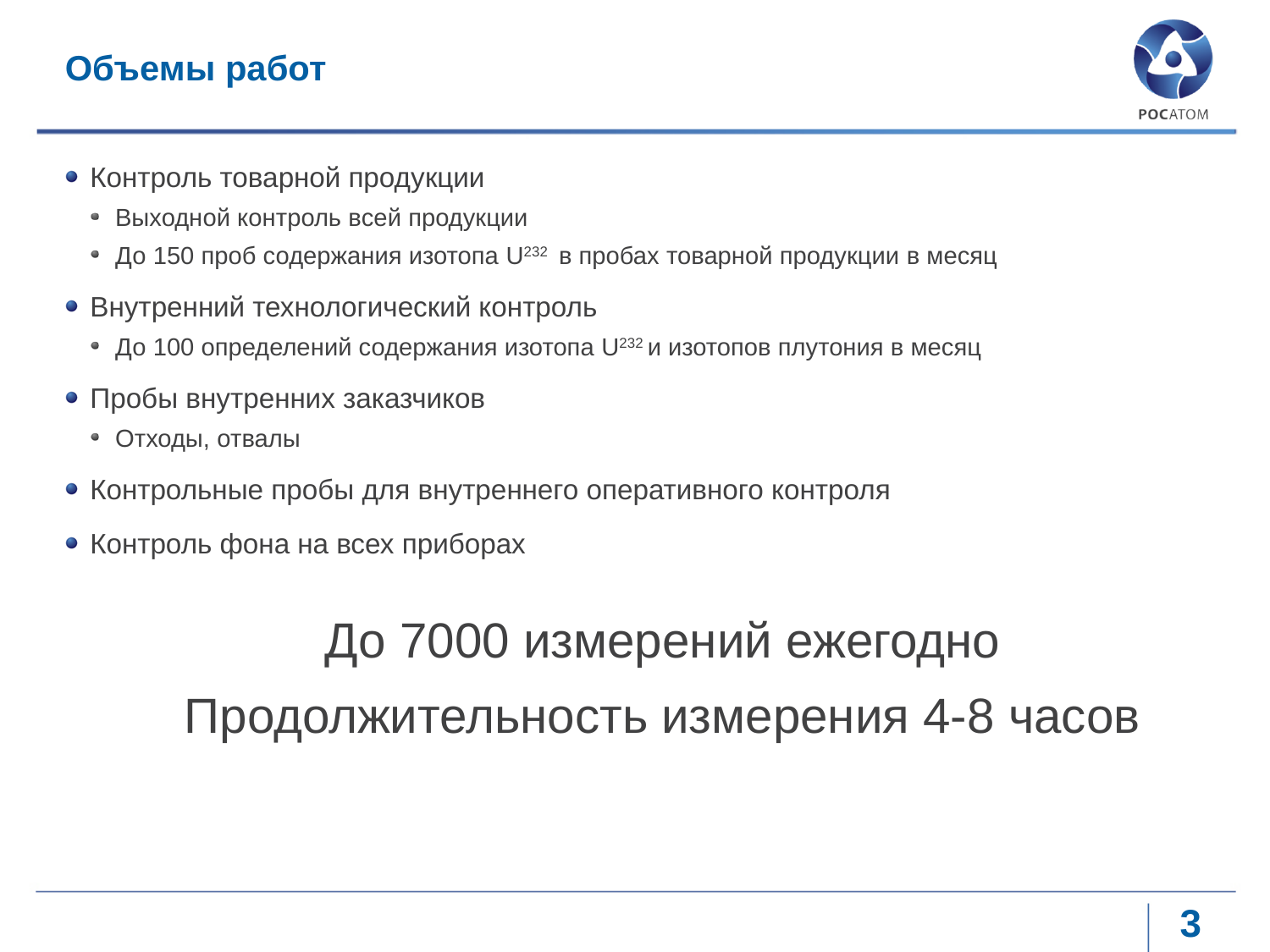

# Объемы работ
Контроль товарной продукции
Выходной контроль всей продукции
До 150 проб содержания изотопа U232  в пробах товарной продукции в месяц
Внутренний технологический контроль
До 100 определений содержания изотопа U232 и изотопов плутония в месяц
Пробы внутренних заказчиков
Отходы, отвалы
Контрольные пробы для внутреннего оперативного контроля
Контроль фона на всех приборах

До 7000 измерений ежегодно
Продолжительность измерения 4-8 часов
3